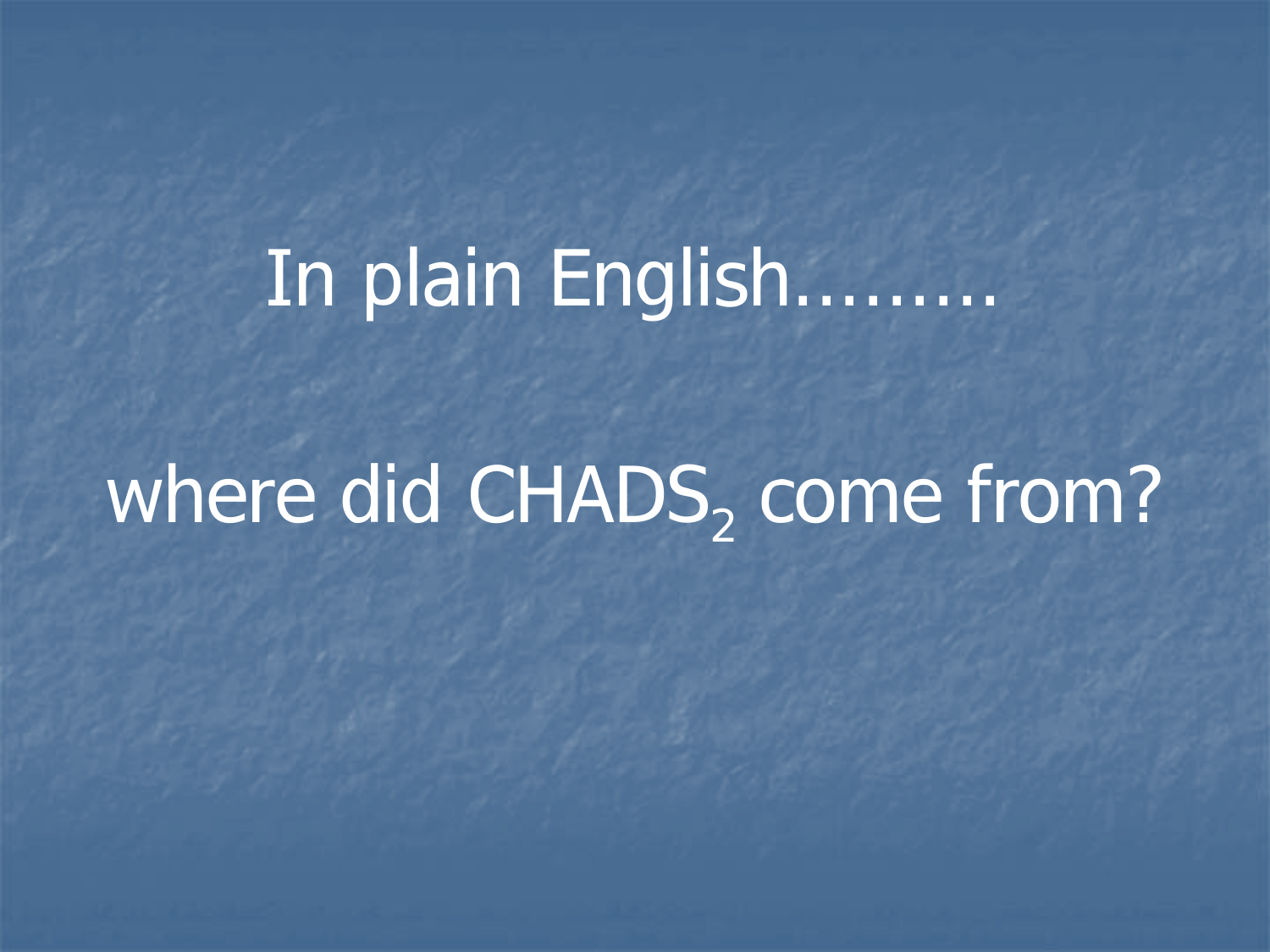

In plain English.........

where did CHADS2 come from?